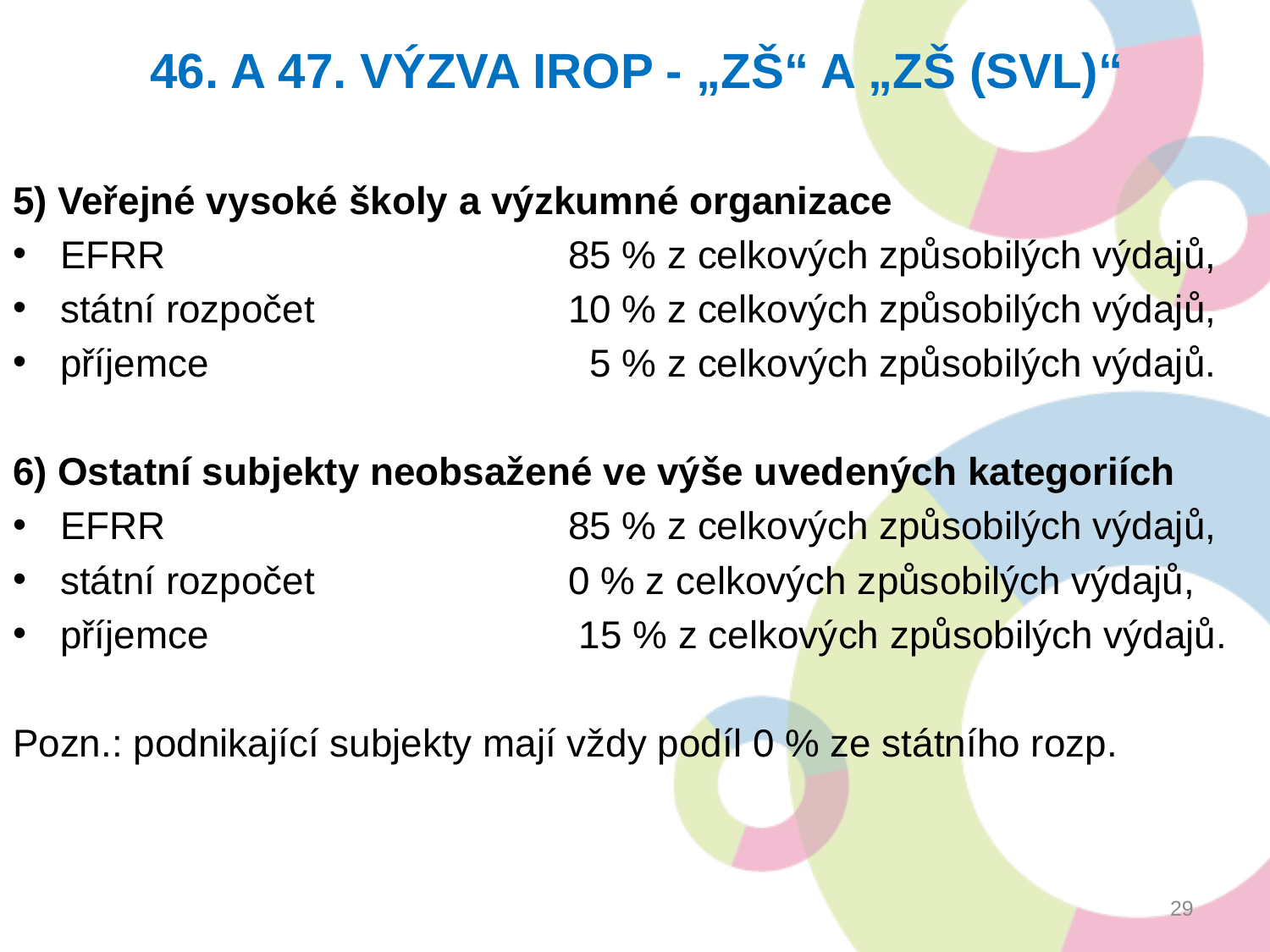

46. A 47. Výzva IROP - „ZŠ“ a „ZŠ (SVL)“

5) Veřejné vysoké školy a výzkumné organizace
EFRR				85 % z celkových způsobilých výdajů,
státní rozpočet		10 % z celkových způsobilých výdajů,
příjemce			  5 % z celkových způsobilých výdajů.

6) Ostatní subjekty neobsažené ve výše uvedených kategoriích
EFRR				85 % z celkových způsobilých výdajů,
státní rozpočet	  	0 % z celkových způsobilých výdajů,
příjemce			 15 % z celkových způsobilých výdajů.

Pozn.: podnikající subjekty mají vždy podíl 0 % ze státního rozp.

29